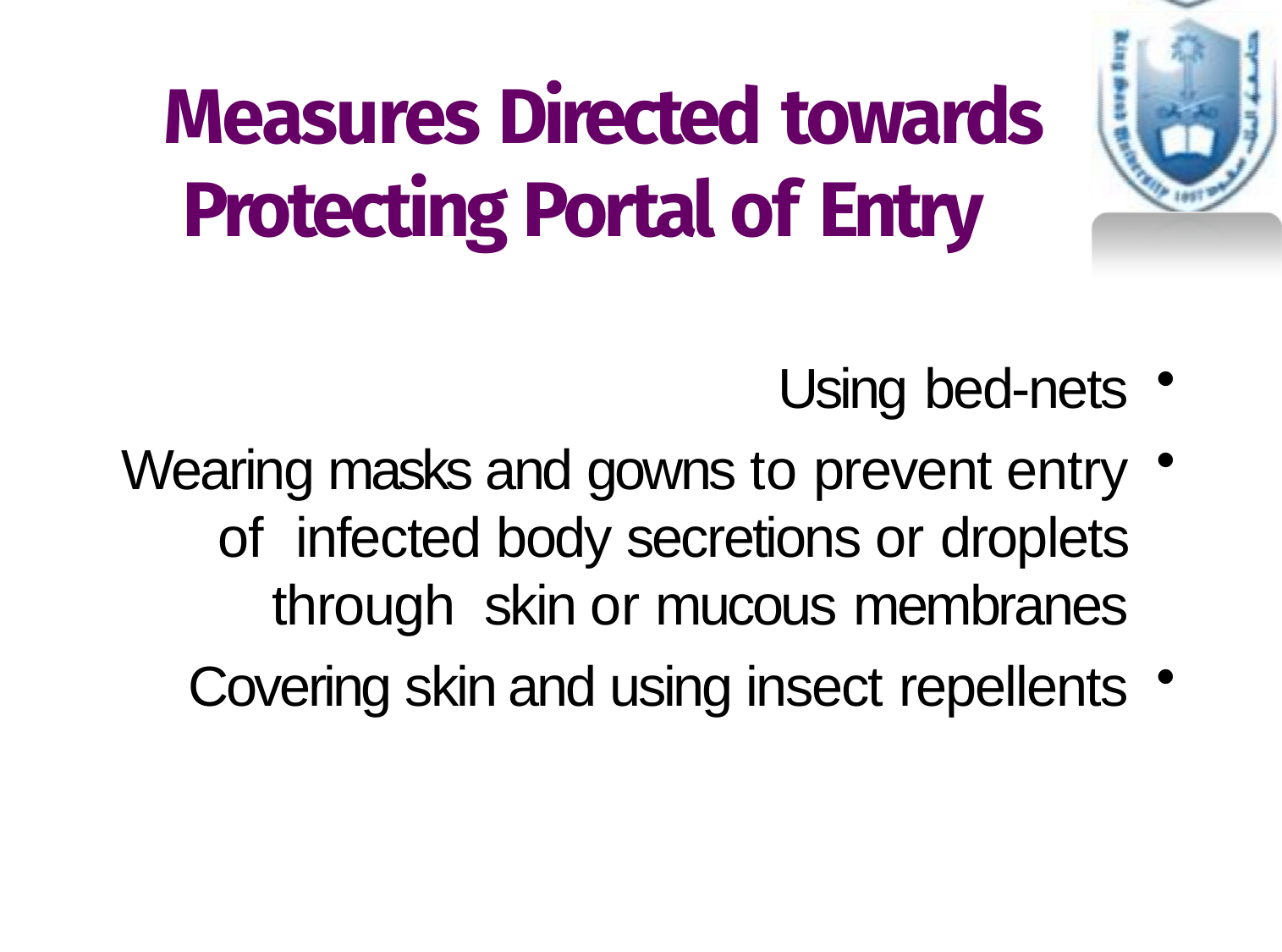

# Measures Directed towards  Protecting Portal of Entry

Using bed-nets
Wearing masks and gowns to prevent entry of  infected body secretions or droplets through  skin or mucous membranes
Covering skin and using insect repellents